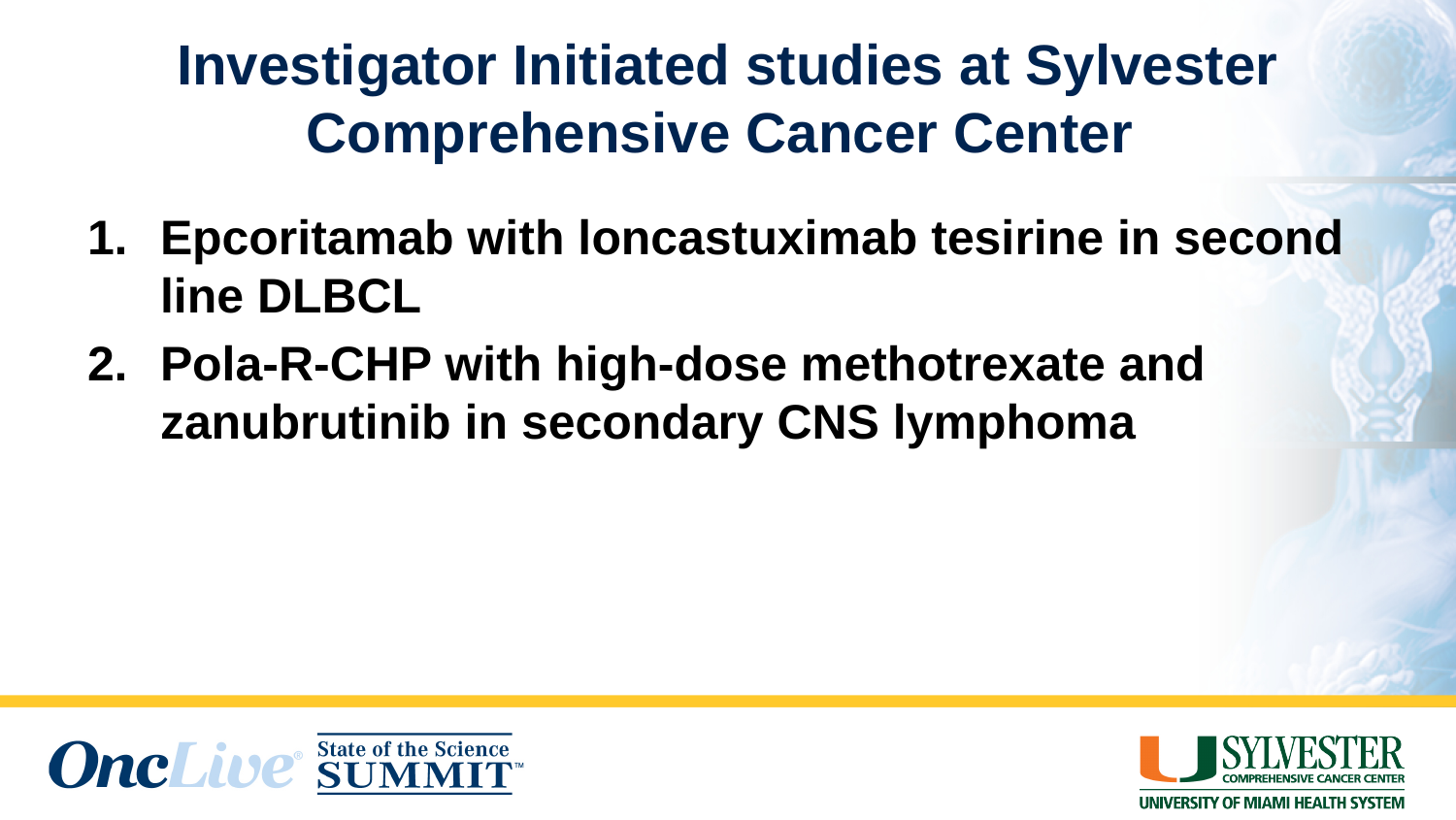

# Investigator Initiated studies at Sylvester Comprehensive Cancer Center
Epcoritamab with loncastuximab tesirine in second line DLBCL
Pola-R-CHP with high-dose methotrexate and zanubrutinib in secondary CNS lymphoma